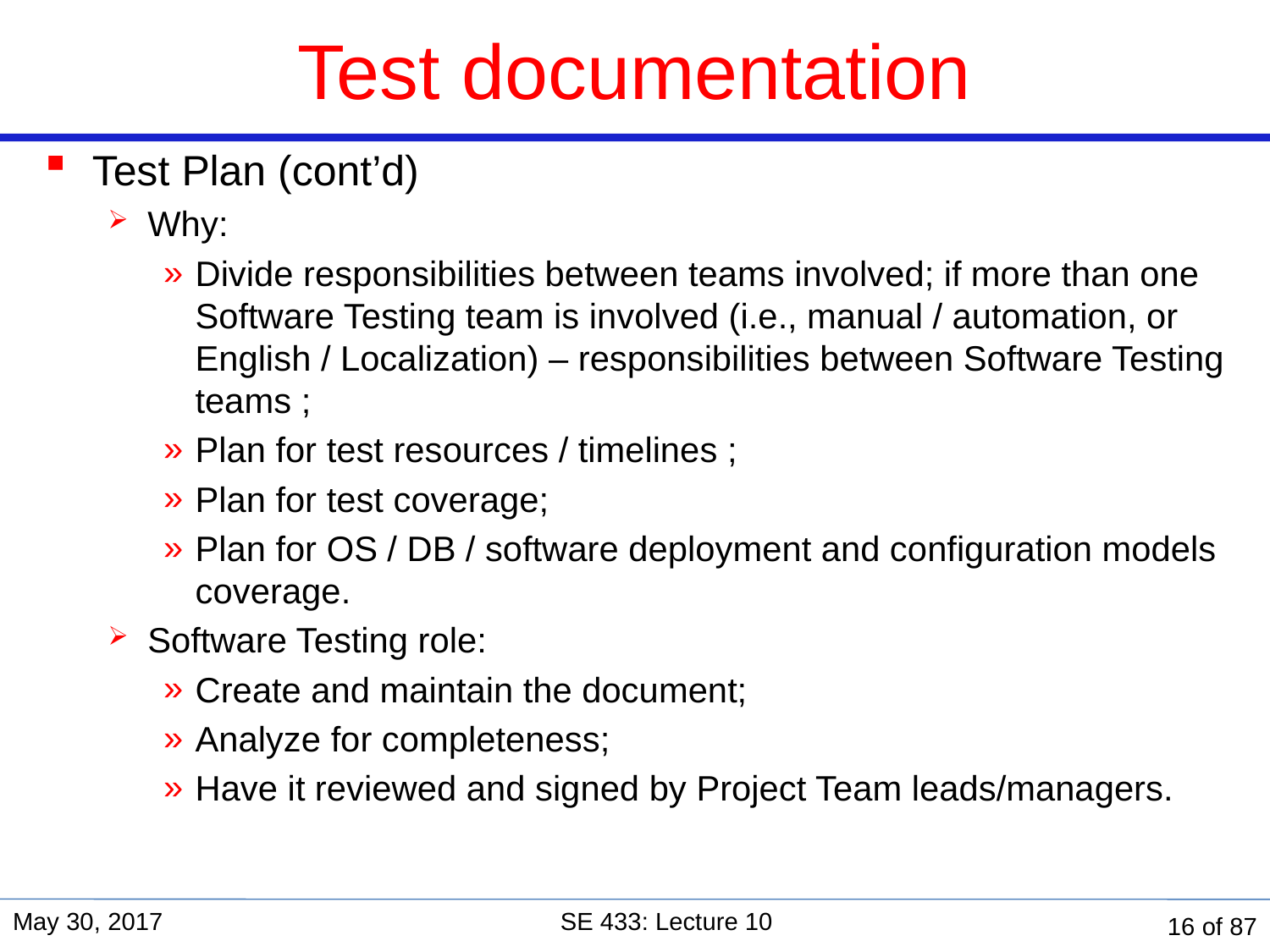

# Test documentation
Test Plan (cont’d)
Why:
Divide responsibilities between teams involved; if more than one Software Testing team is involved (i.e., manual / automation, or English / Localization) – responsibilities between Software Testing teams ;
Plan for test resources / timelines ;
Plan for test coverage;
Plan for OS / DB / software deployment and configuration models coverage.
Software Testing role:
Create and maintain the document;
Analyze for completeness;
Have it reviewed and signed by Project Team leads/managers.
May 30, 2017
SE 433: Lecture 10
16 of 87